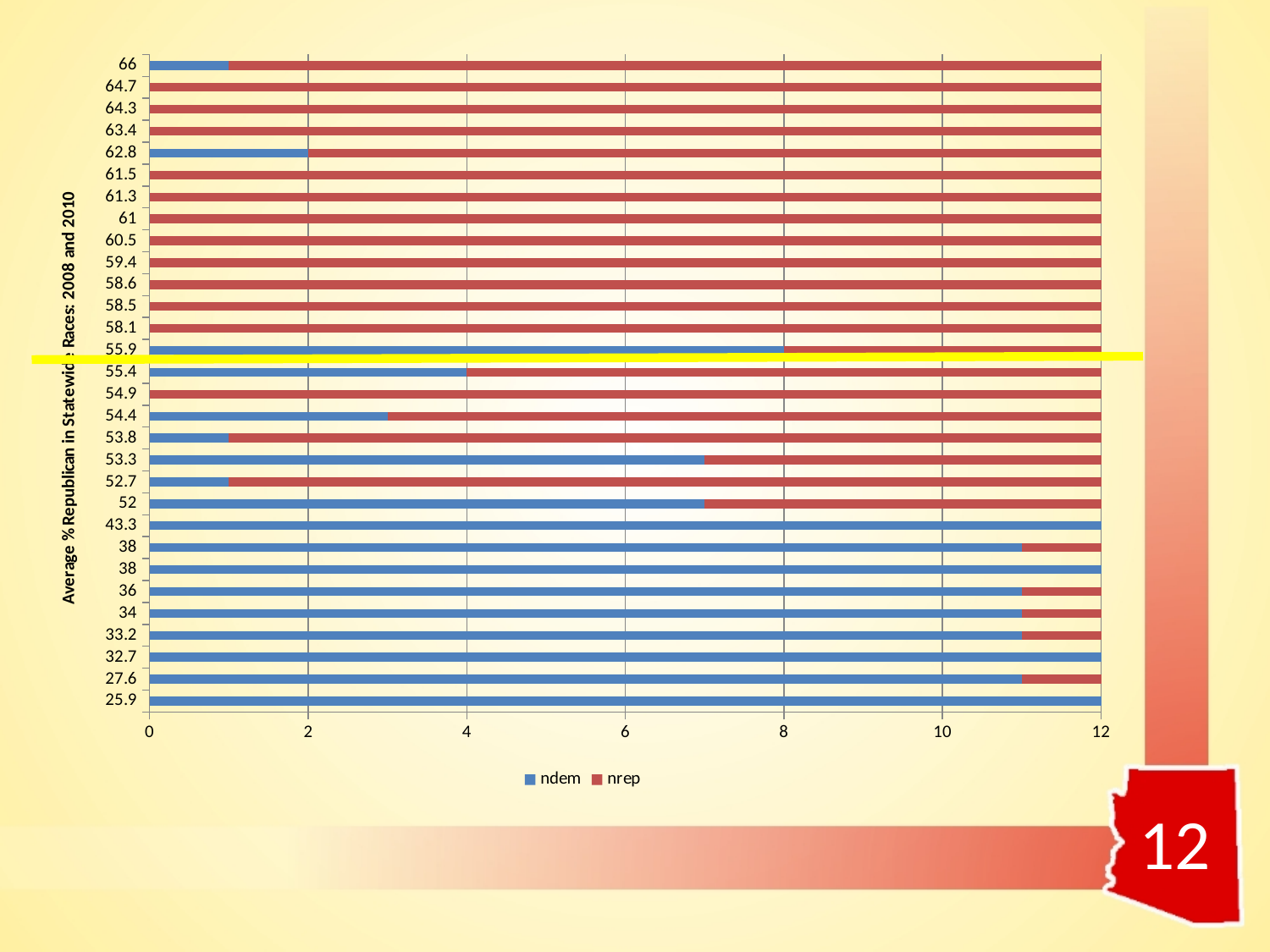

### Chart

| Category | ndem | nrep |
|---|---|---|
| 25.9 | 12.0 | 0.0 |
| 27.6 | 11.0 | 1.0 |
| 32.700000000000003 | 12.0 | 0.0 |
| 33.200000000000003 | 11.0 | 1.0 |
| 34 | 11.0 | 1.0 |
| 36 | 11.0 | 1.0 |
| 38 | 12.0 | 0.0 |
| 38 | 11.0 | 1.0 |
| 43.3 | 12.0 | 0.0 |
| 52 | 7.0 | 5.0 |
| 52.7 | 1.0 | 11.0 |
| 53.3 | 7.0 | 5.0 |
| 53.8 | 1.0 | 11.0 |
| 54.4 | 3.0 | 9.0 |
| 54.9 | 0.0 | 12.0 |
| 55.4 | 4.0 | 8.0 |
| 55.9 | 8.0 | 4.0 |
| 58.1 | 0.0 | 12.0 |
| 58.5 | 0.0 | 12.0 |
| 58.6 | 0.0 | 12.0 |
| 59.4 | 0.0 | 12.0 |
| 60.5 | 0.0 | 12.0 |
| 61 | 0.0 | 12.0 |
| 61.3 | 0.0 | 12.0 |
| 61.5 | 0.0 | 12.0 |
| 62.8 | 2.0 | 10.0 |
| 63.4 | 0.0 | 12.0 |
| 64.3 | 0.0 | 12.0 |
| 64.7 | 0.0 | 12.0 |
| 66 | 1.0 | 11.0 |
12